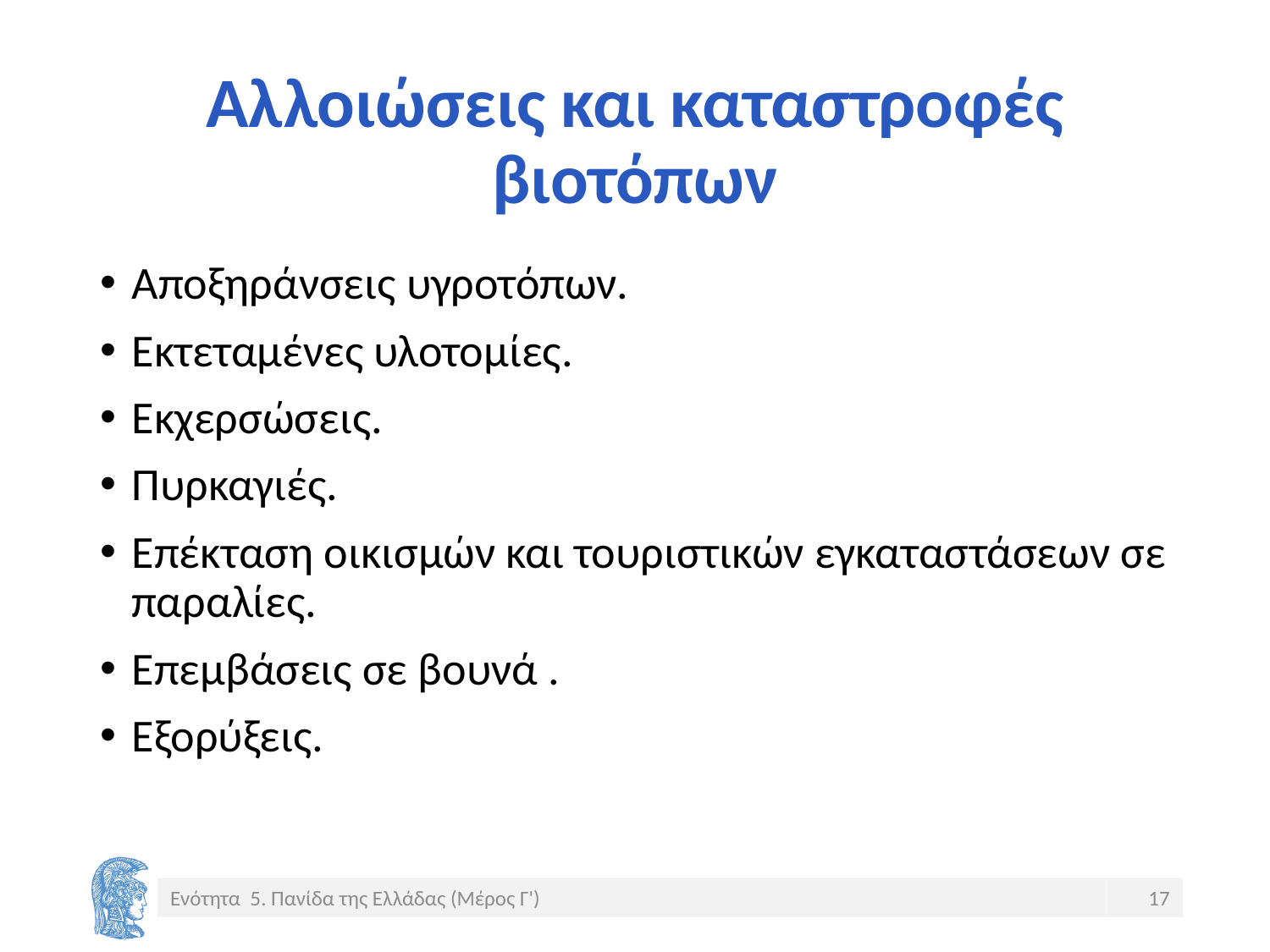

# Αλλοιώσεις και καταστροφές βιοτόπων
Αποξηράνσεις υγροτόπων.
Εκτεταμένες υλοτομίες.
Εκχερσώσεις.
Πυρκαγιές.
Επέκταση οικισμών και τουριστικών εγκαταστάσεων σε παραλίες.
Επεμβάσεις σε βουνά .
Εξορύξεις.

Ενότητα  5. Πανίδα της Ελλάδας (Μέρος Γ')
17